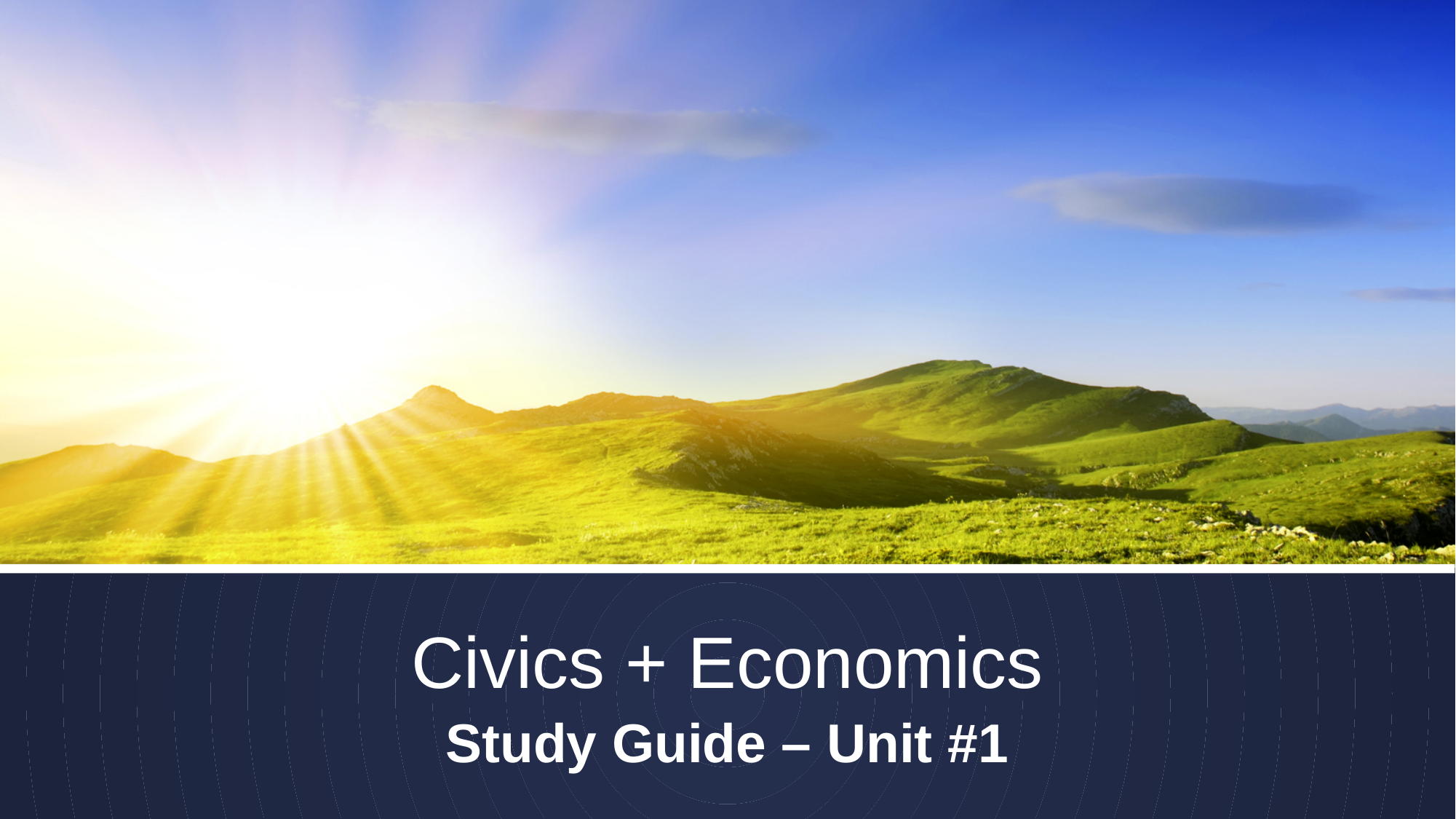

# Civics + Economics
Study Guide – Unit #1